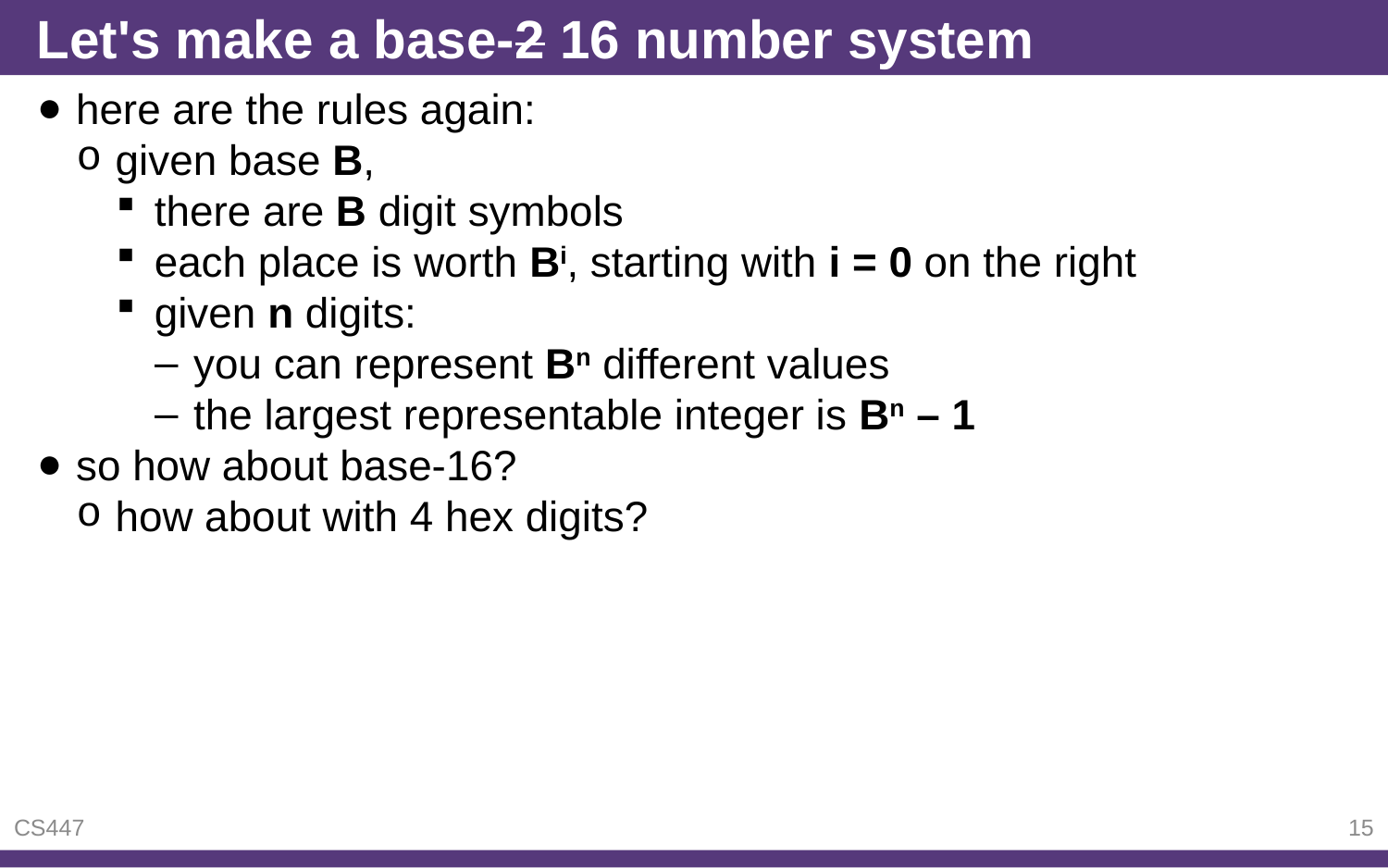

# Let's make a base-2 16 number system
here are the rules again:
given base B,
there are B digit symbols
each place is worth Bi, starting with i = 0 on the right
given n digits:
you can represent Bn different values
the largest representable integer is Bn – 1
so how about base-16?
how about with 4 hex digits?
CS447
15